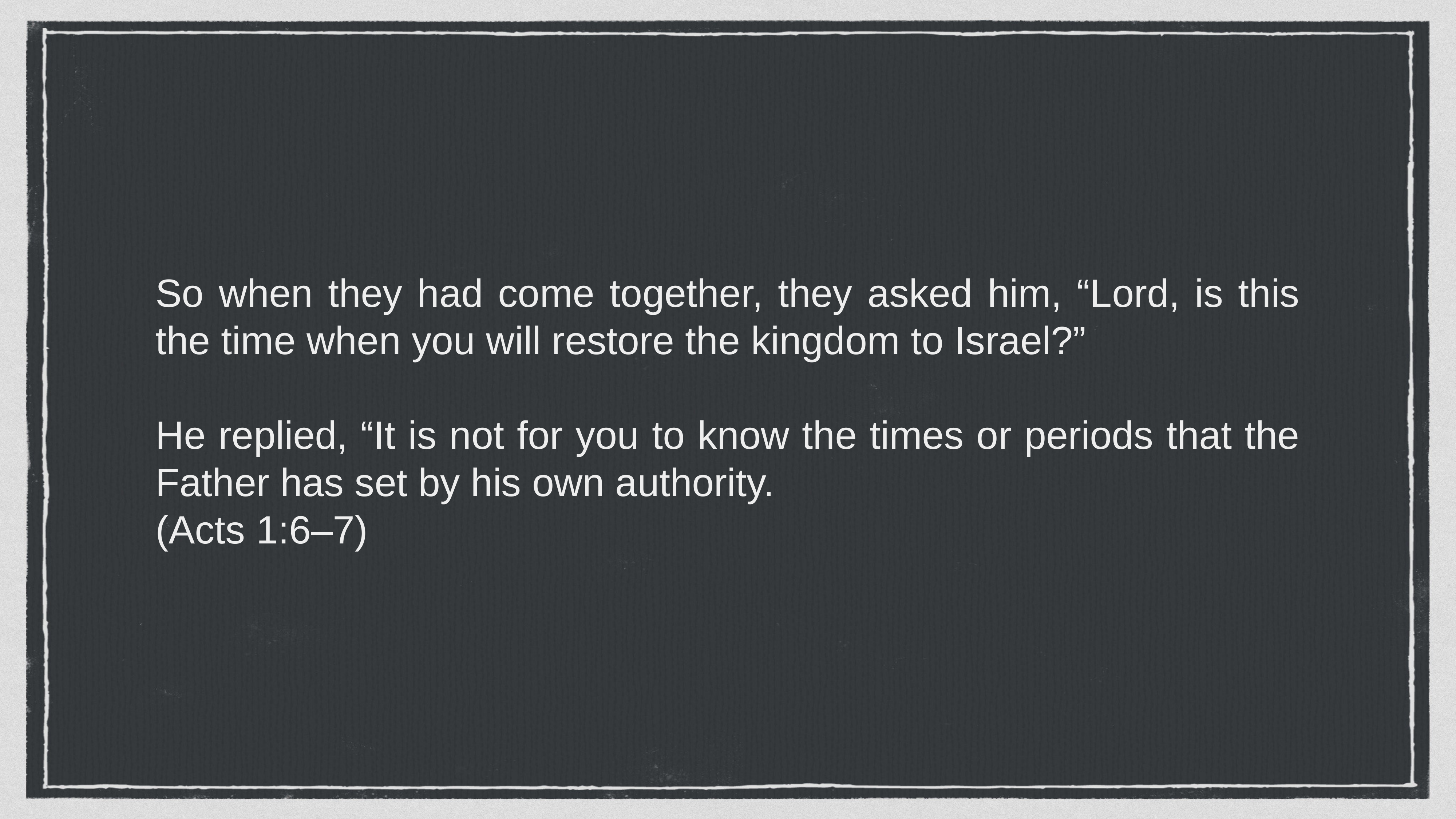

So when they had come together, they asked him, “Lord, is this the time when you will restore the kingdom to Israel?”

He replied, “It is not for you to know the times or periods that the Father has set by his own authority.
(Acts 1:6–7)